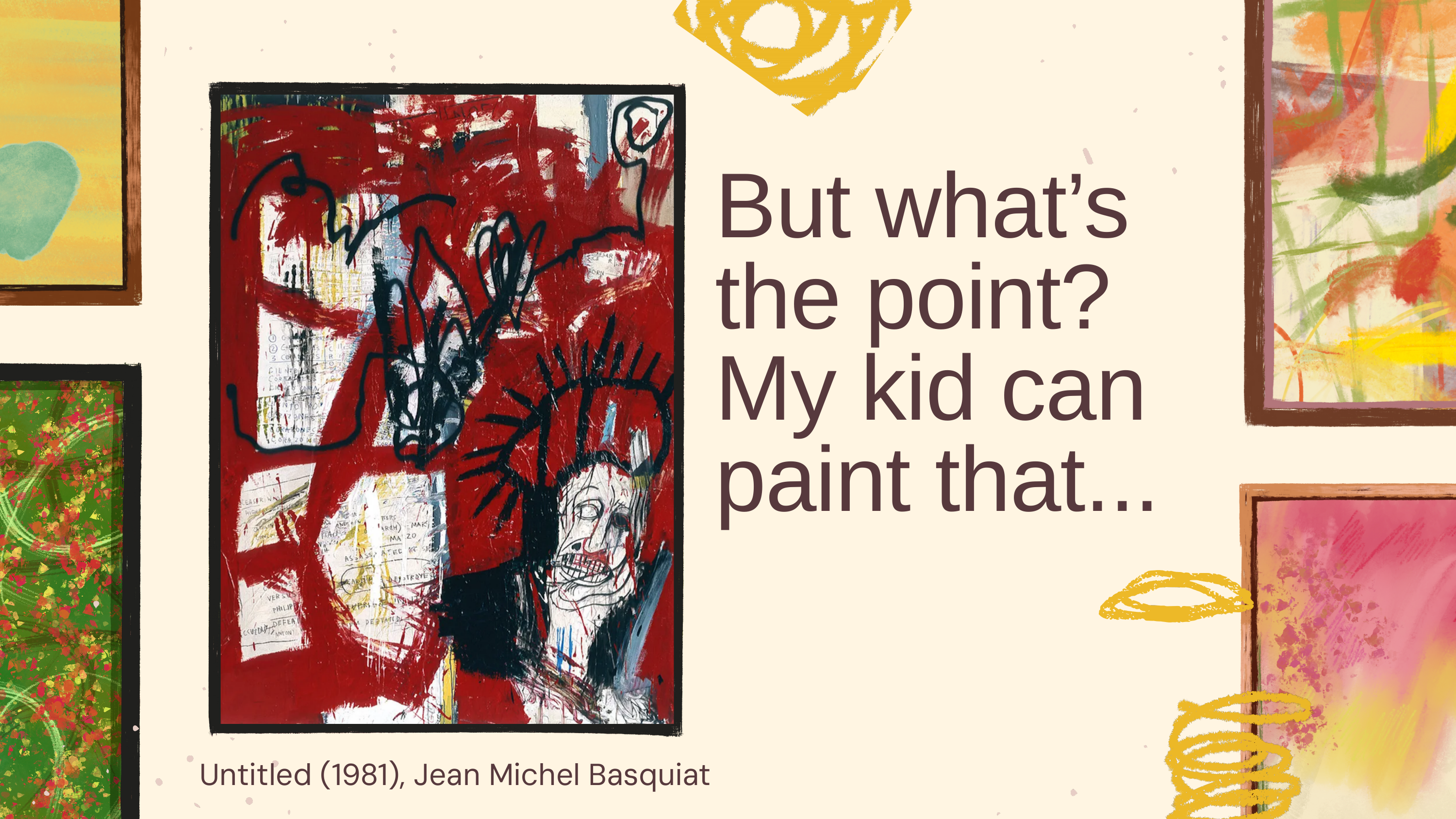

But what’s the point?
My kid can paint that...

Untitled (1981), Jean Michel Basquiat